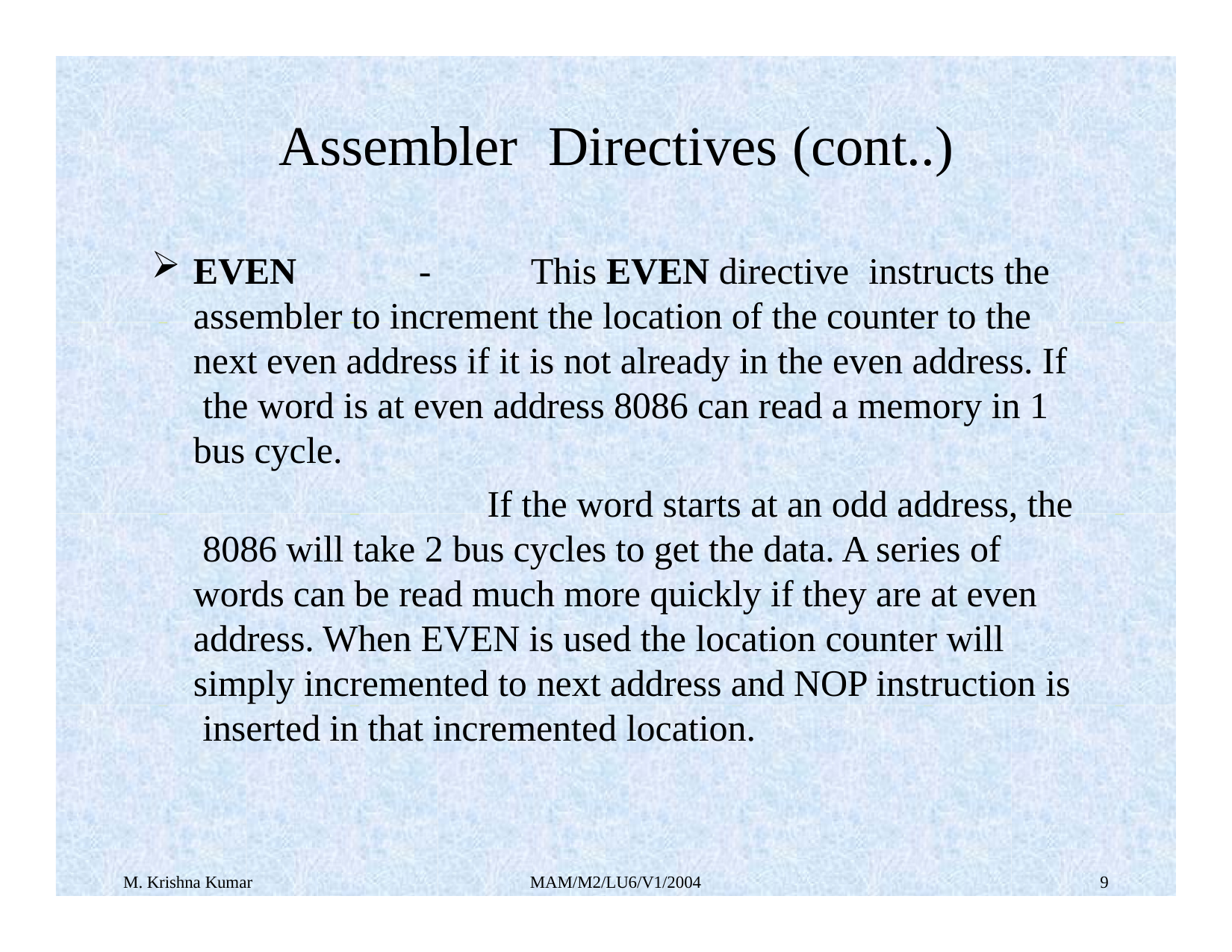

# Assembler	Directives (cont..)
EVEN	-	This EVEN directive	instructs the  assembler to increment the location of the counter to the  next even address if it is not already in the even address. If  the word is at even address 8086 can read a memory in 1  bus cycle.
If the word starts at an odd address, the  8086 will take 2 bus cycles to get the data. A series of  words can be read much more quickly if they are at even  address. When EVEN is used the location counter will  simply incremented to next address and NOP instruction is  inserted in that incremented location.
M. Krishna Kumar
MAM/M2/LU6/V1/2004
9